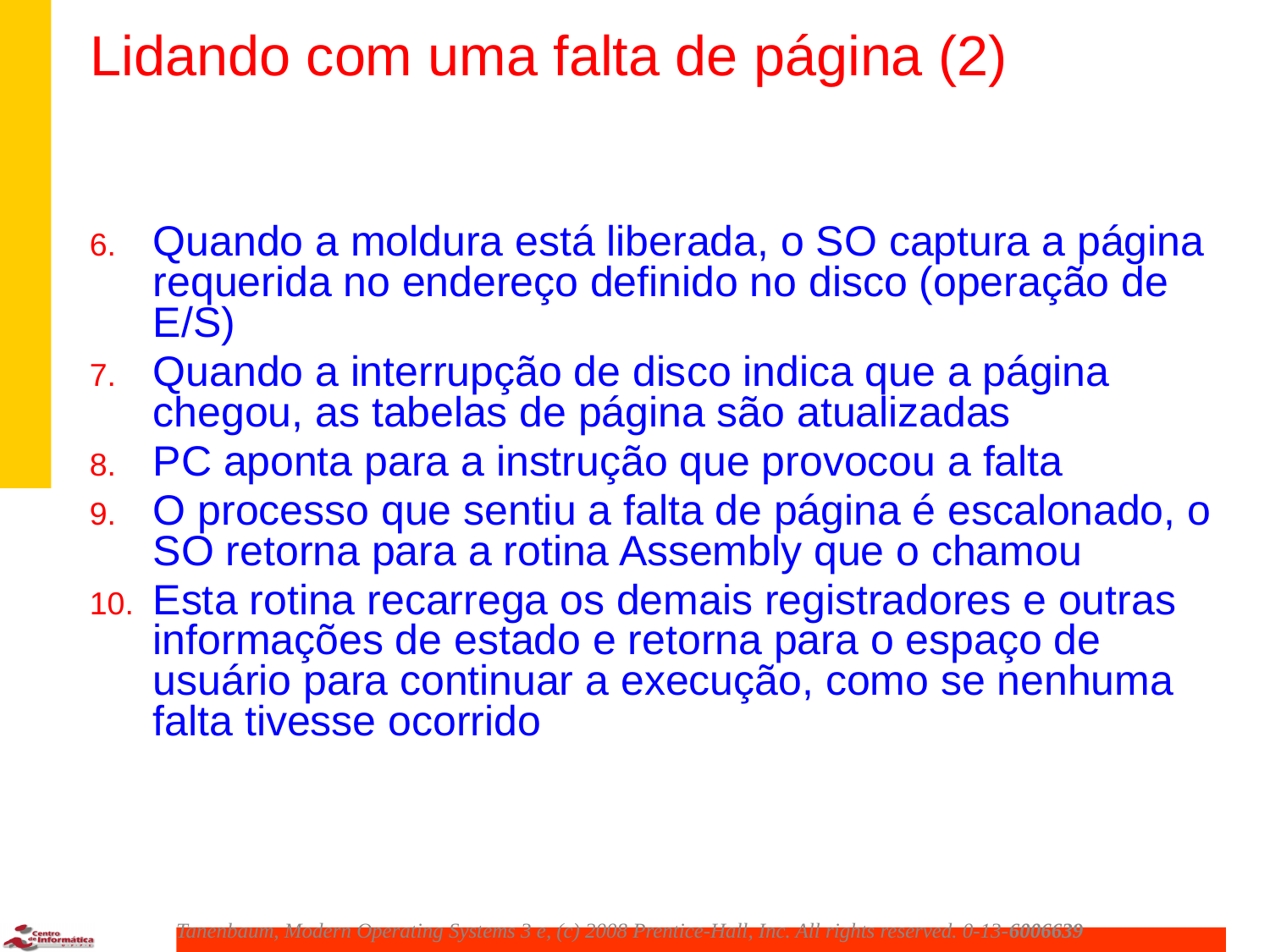

# Lidando com uma falta de página (2)
Quando a moldura está liberada, o SO captura a página requerida no endereço definido no disco (operação de E/S)
Quando a interrupção de disco indica que a página chegou, as tabelas de página são atualizadas
PC aponta para a instrução que provocou a falta
O processo que sentiu a falta de página é escalonado, o SO retorna para a rotina Assembly que o chamou
Esta rotina recarrega os demais registradores e outras informações de estado e retorna para o espaço de usuário para continuar a execução, como se nenhuma falta tivesse ocorrido
Tanenbaum, Modern Operating Systems 3 e, (c) 2008 Prentice-Hall, Inc. All rights reserved. 0-13-6006639